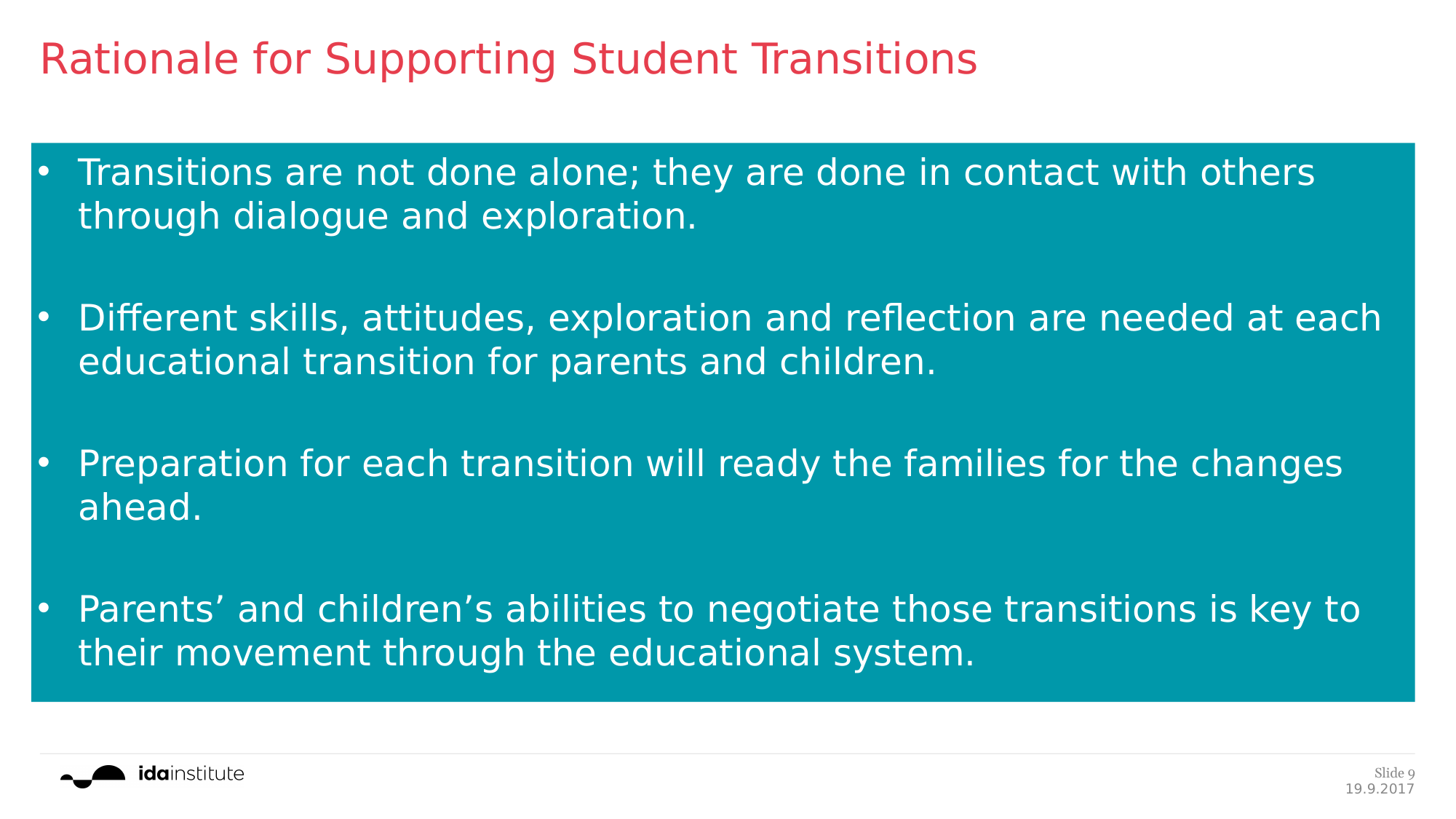

# Rationale for Supporting Student Transitions
Transitions are not done alone; they are done in contact with others through dialogue and exploration.

Different skills, attitudes, exploration and reflection are needed at each educational transition for parents and children.

Preparation for each transition will ready the families for the changes ahead.

Parents’ and children’s abilities to negotiate those transitions is key to their movement through the educational system.

Slide 9
19.9.2017